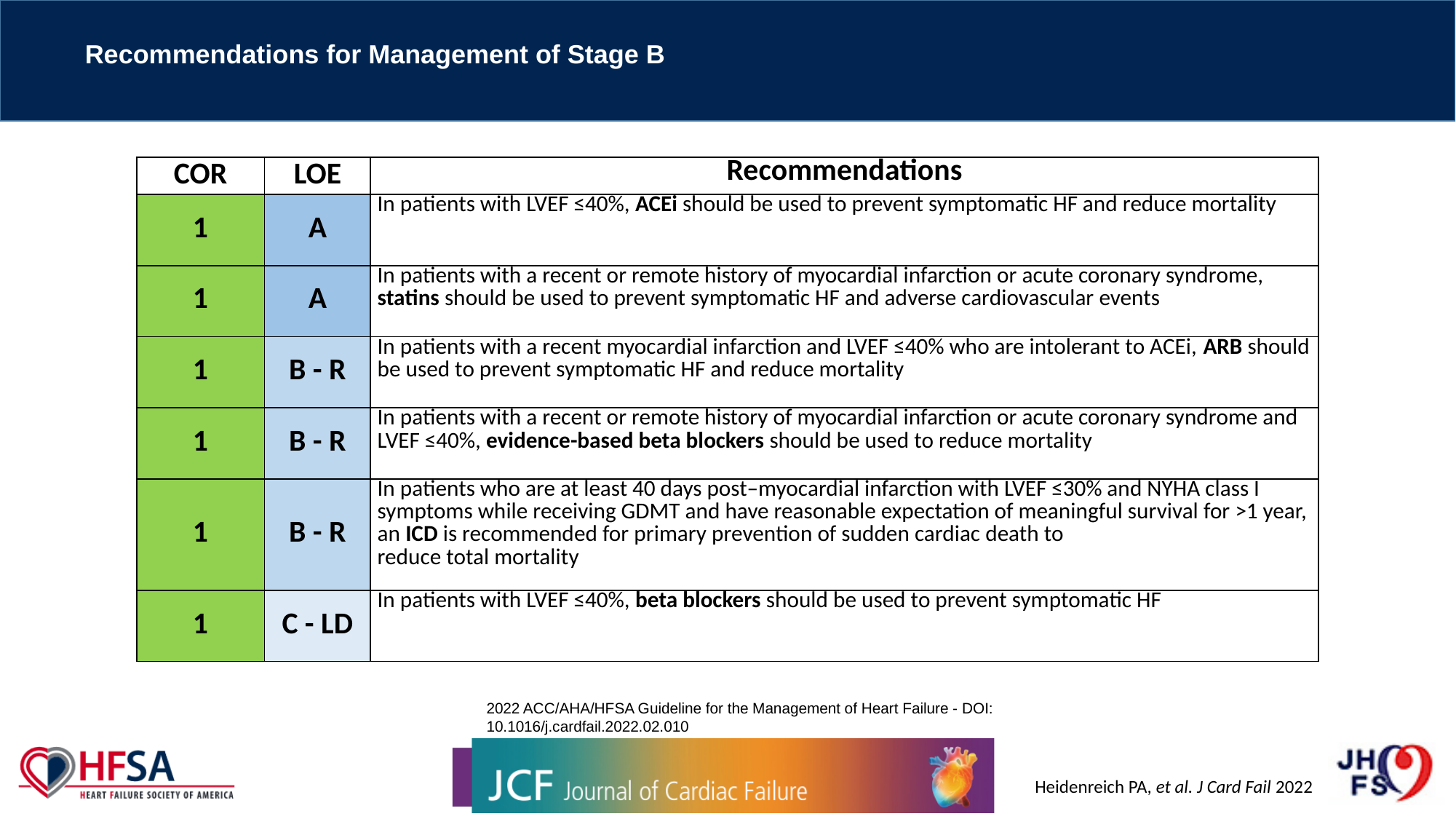

# Recommendations for Management of Stage B
| COR | LOE | Recommendations |
| --- | --- | --- |
| 1 | A | In patients with LVEF ≤40%, ACEi should be used to prevent symptomatic HF and reduce mortality |
| 1 | A | In patients with a recent or remote history of myocardial infarction or acute coronary syndrome, statins should be used to prevent symptomatic HF and adverse cardiovascular events |
| 1 | B - R | In patients with a recent myocardial infarction and LVEF ≤40% who are intolerant to ACEi, ARB should be used to prevent symptomatic HF and reduce mortality |
| 1 | B - R | In patients with a recent or remote history of myocardial infarction or acute coronary syndrome and LVEF ≤40%, evidence-based beta blockers should be used to reduce mortality |
| 1 | B - R | In patients who are at least 40 days post–myocardial infarction with LVEF ≤30% and NYHA class I symptoms while receiving GDMT and have reasonable expectation of meaningful survival for >1 year, an ICD is recommended for primary prevention of sudden cardiac death to reduce total mortality |
| 1 | C - LD | In patients with LVEF ≤40%, beta blockers should be used to prevent symptomatic HF |
2022 ACC/AHA/HFSA Guideline for the Management of Heart Failure - DOI: 10.1016/j.cardfail.2022.02.010

Heidenreich PA, et al. J Card Fail 2022